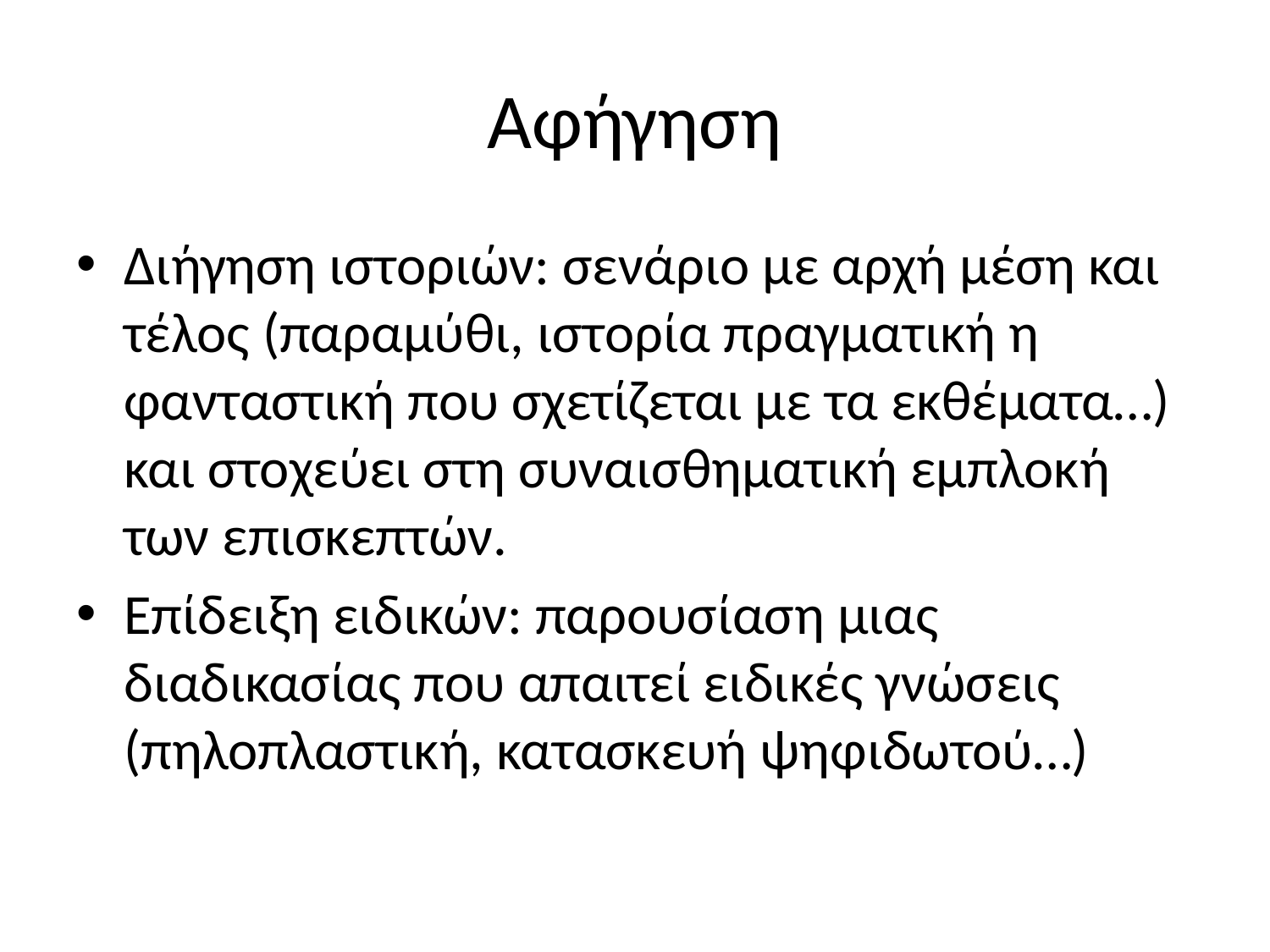

# Αφήγηση
Διήγηση ιστοριών: σενάριο με αρχή μέση και τέλος (παραμύθι, ιστορία πραγματική η φανταστική που σχετίζεται με τα εκθέματα…) και στοχεύει στη συναισθηματική εμπλοκή των επισκεπτών.
Επίδειξη ειδικών: παρουσίαση μιας διαδικασίας που απαιτεί ειδικές γνώσεις (πηλοπλαστική, κατασκευή ψηφιδωτού…)